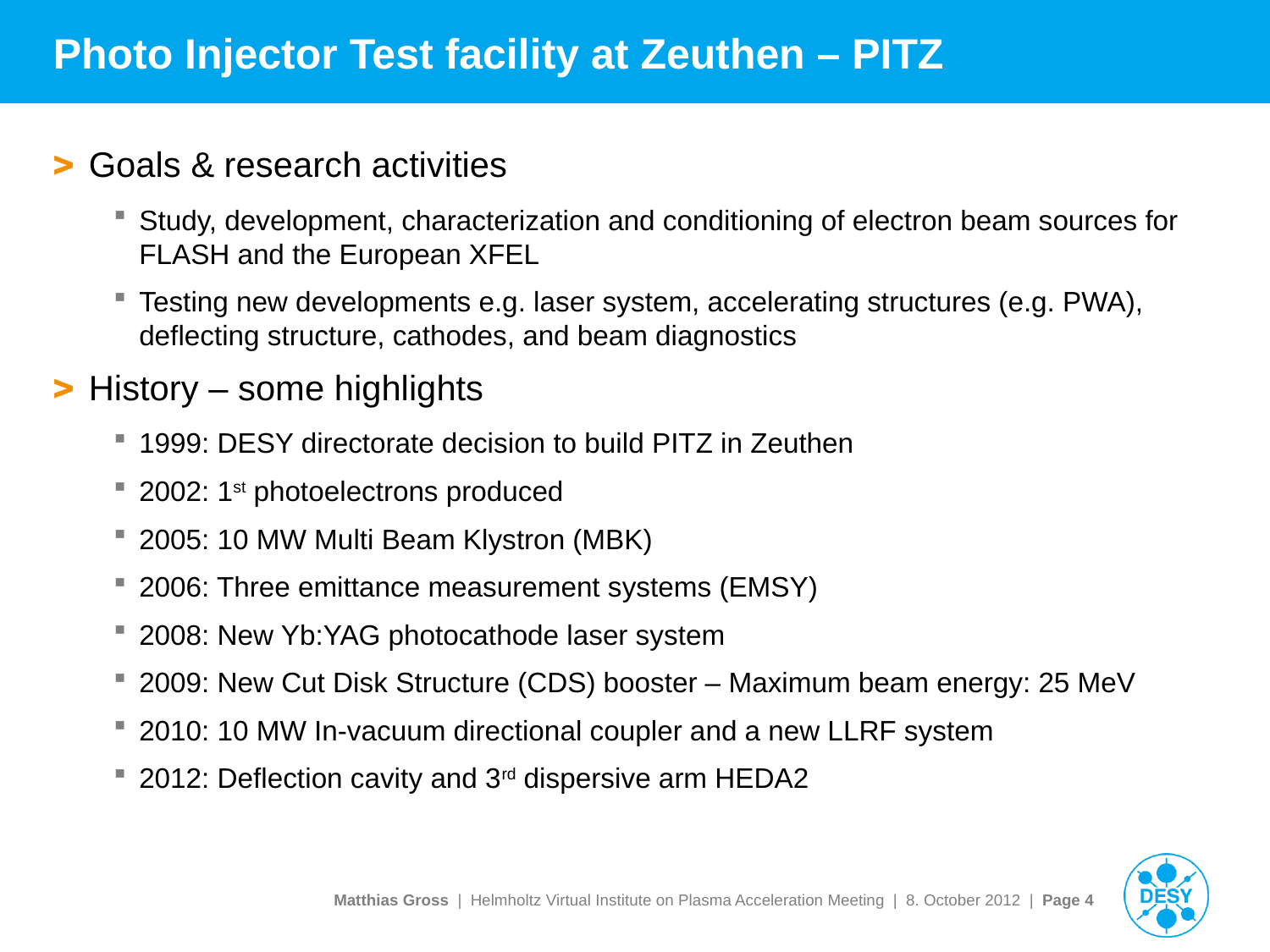

# Photo Injector Test facility at Zeuthen – PITZ
Goals & research activities
Study, development, characterization and conditioning of electron beam sources for FLASH and the European XFEL
Testing new developments e.g. laser system, accelerating structures (e.g. PWA), deflecting structure, cathodes, and beam diagnostics
History – some highlights
1999: DESY directorate decision to build PITZ in Zeuthen
2002: 1st photoelectrons produced
2005: 10 MW Multi Beam Klystron (MBK)
2006: Three emittance measurement systems (EMSY)
2008: New Yb:YAG photocathode laser system
2009: New Cut Disk Structure (CDS) booster – Maximum beam energy: 25 MeV
2010: 10 MW In-vacuum directional coupler and a new LLRF system
2012: Deflection cavity and 3rd dispersive arm HEDA2